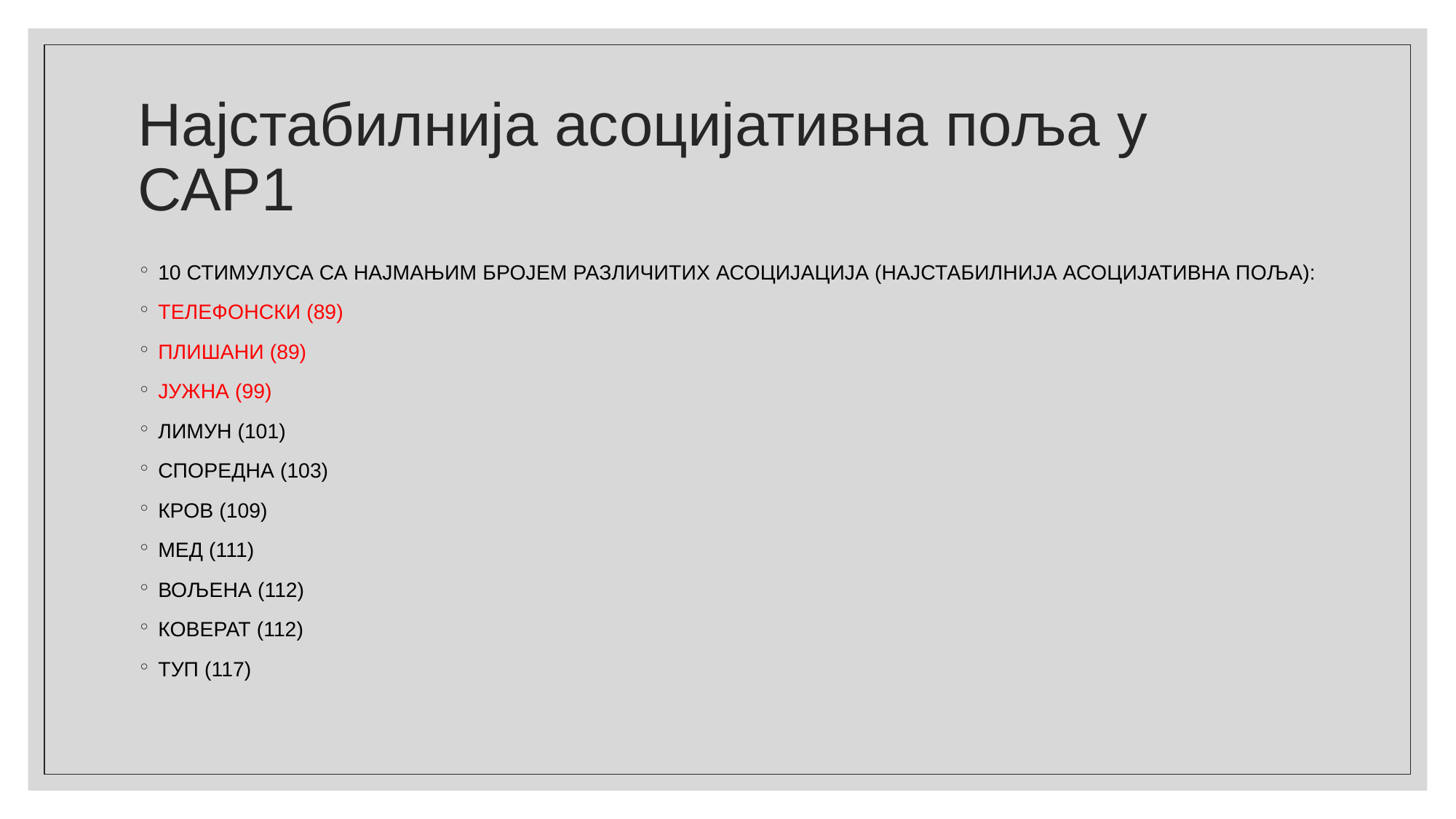

# Најстабилнија асоцијативна поља у САР1
10 СТИМУЛУСА СА НАЈМАЊИМ БРОЈЕМ РАЗЛИЧИТИХ АСОЦИЈАЦИЈА (НАЈСТАБИЛНИЈА АСОЦИЈАТИВНА ПОЉА):
ТЕЛЕФОНСКИ (89)
ПЛИШАНИ (89)
ЈУЖНА (99)
ЛИМУН (101)
СПОРЕДНА (103)
КРОВ (109)
МЕД (111)
ВОЉЕНА (112)
КОВЕРАТ (112)
ТУП (117)